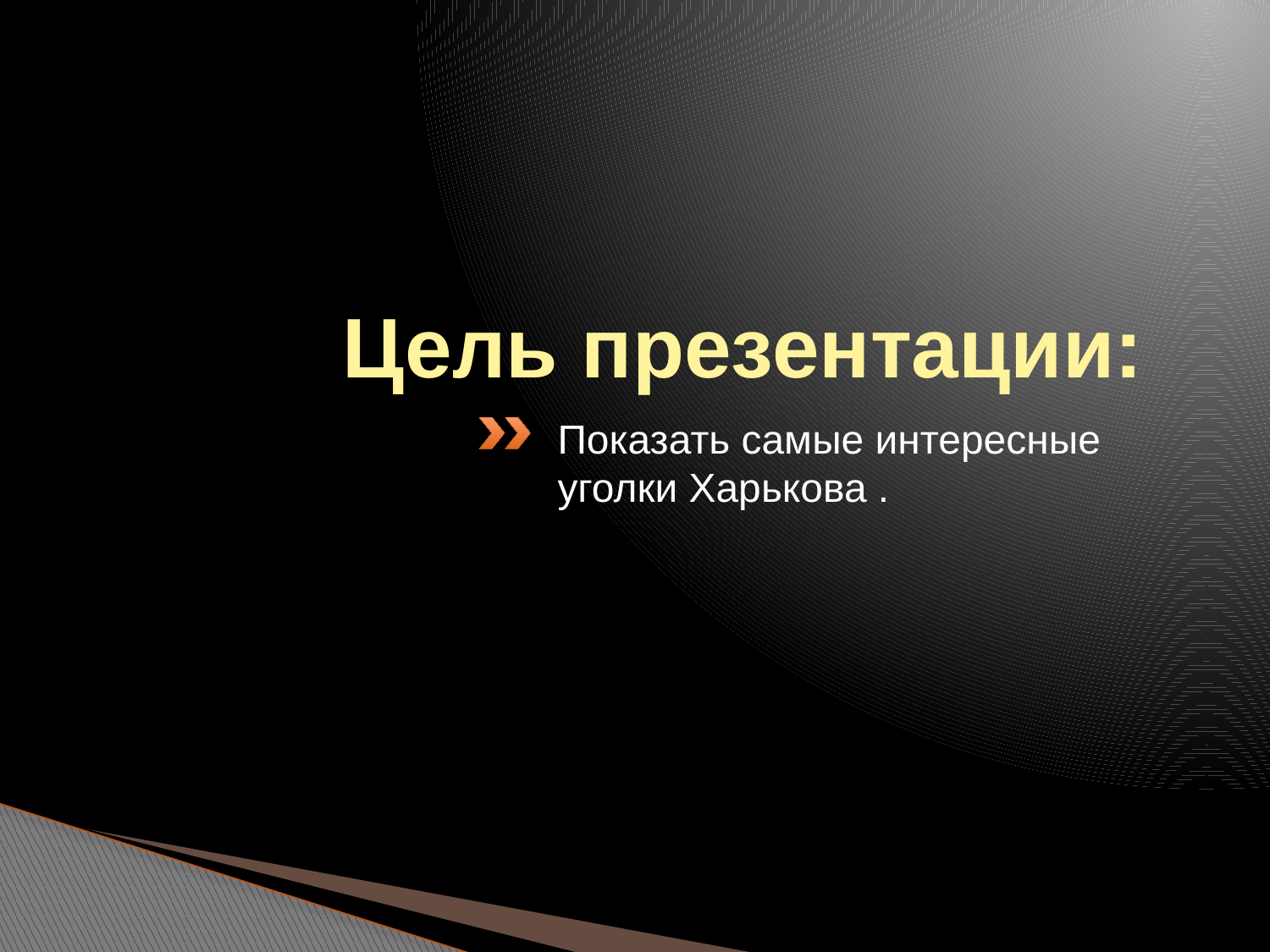

# Цель презентации:
Показать самые интересные уголки Харькова .